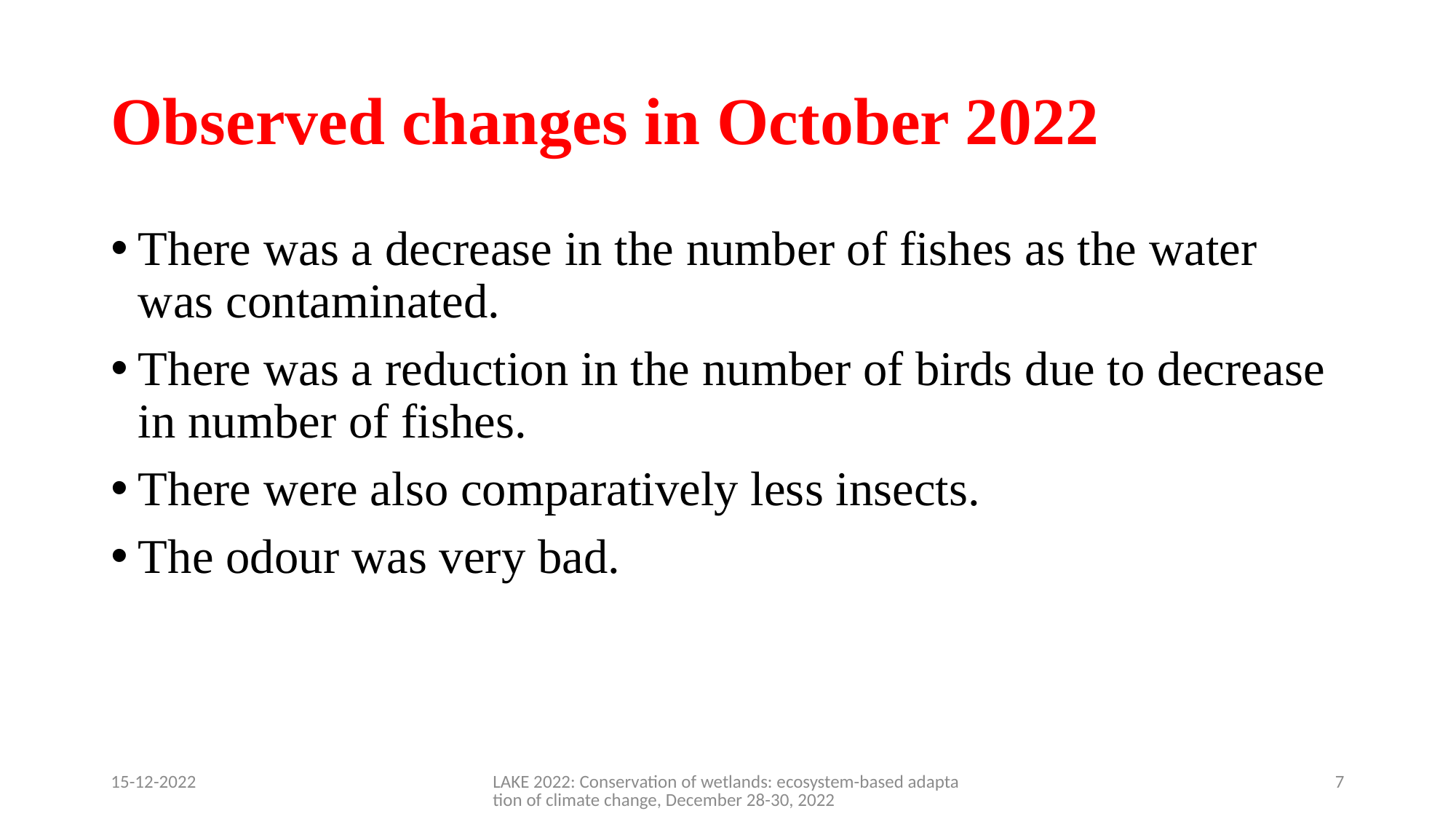

# Observed changes in October 2022
There was a decrease in the number of fishes as the water was contaminated.
There was a reduction in the number of birds due to decrease in number of fishes.
There were also comparatively less insects.
The odour was very bad.
15-12-2022
LAKE 2022: Conservation of wetlands: ecosystem-based adaptation of climate change, December 28-30, 2022
7